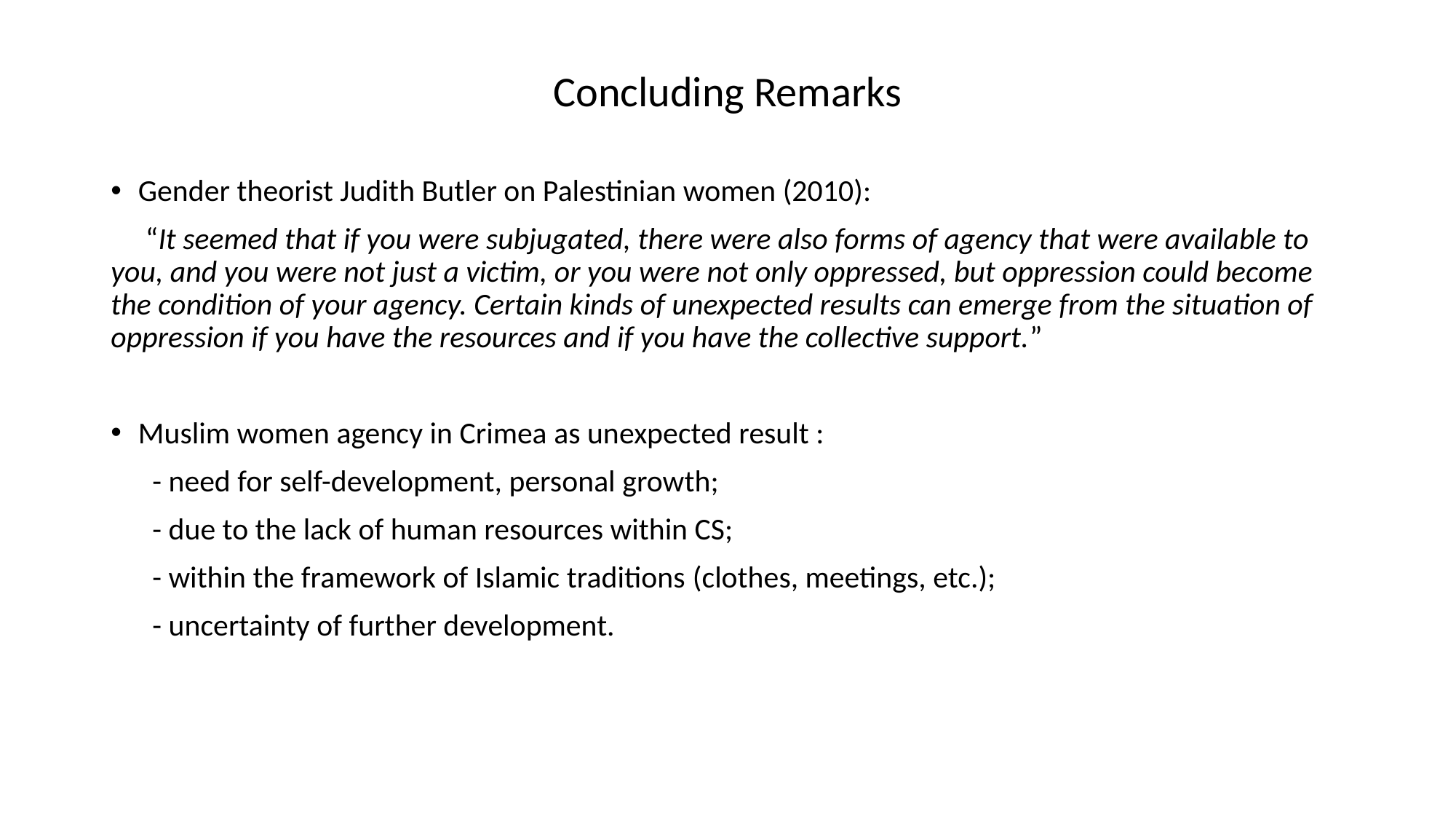

# Concluding Remarks
Gender theorist Judith Butler on Palestinian women (2010):
     “It seemed that if you were subjugated, there were also forms of agency that were available to you, and you were not just a victim, or you were not only oppressed, but oppression could become the condition of your agency. Certain kinds of unexpected results can emerge from the situation of oppression if you have the resources and if you have the collective support.”

Muslim women agency in Crimea as unexpected result :
      - need for self-development, personal growth;
      - due to the lack of human resources within CS;
      - within the framework of Islamic traditions (clothes, meetings, etc.);
      - uncertainty of further development.